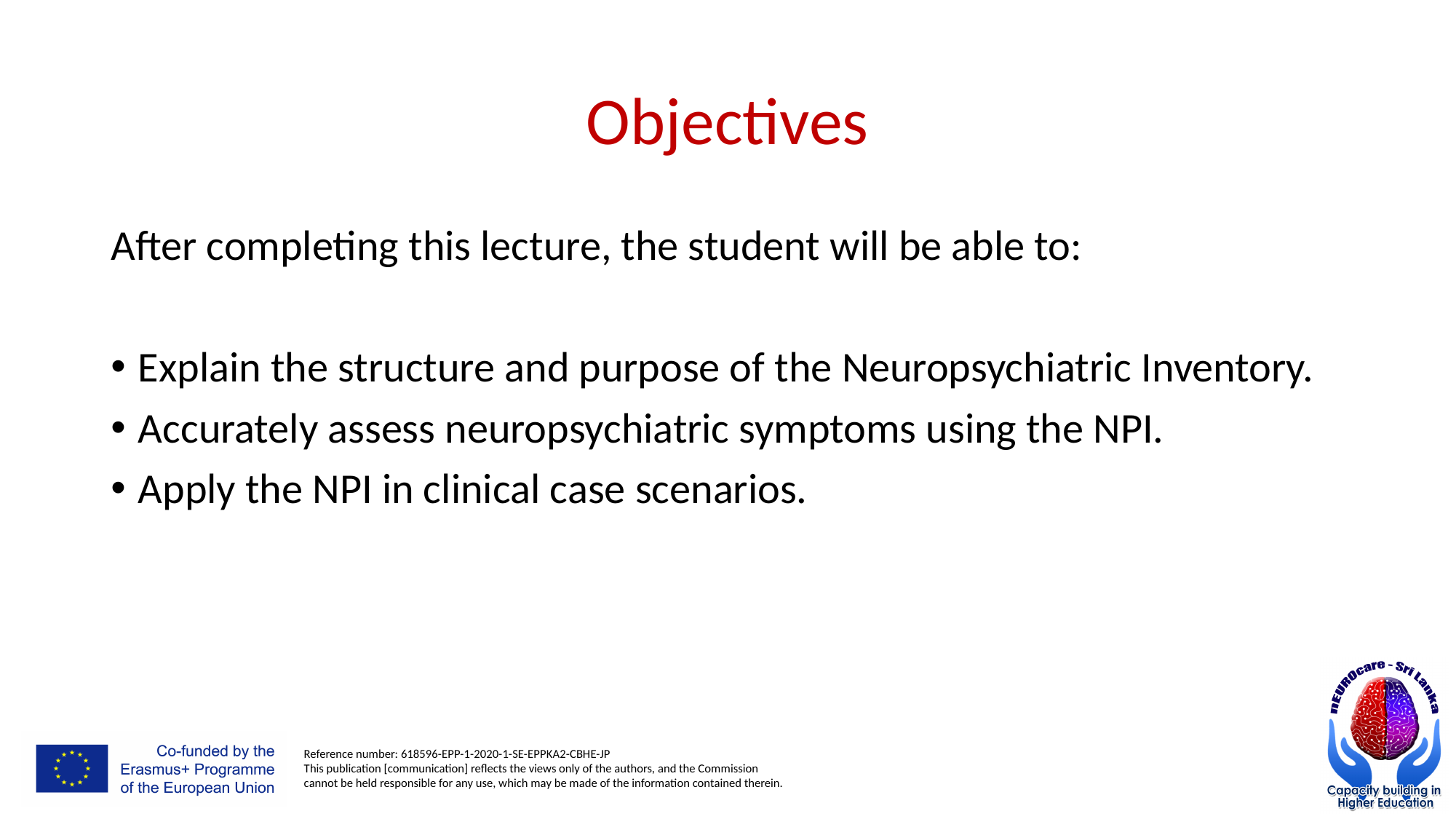

# Objectives
After completing this lecture, the student will be able to:

Explain the structure and purpose of the Neuropsychiatric Inventory.
Accurately assess neuropsychiatric symptoms using the NPI.
Apply the NPI in clinical case scenarios.